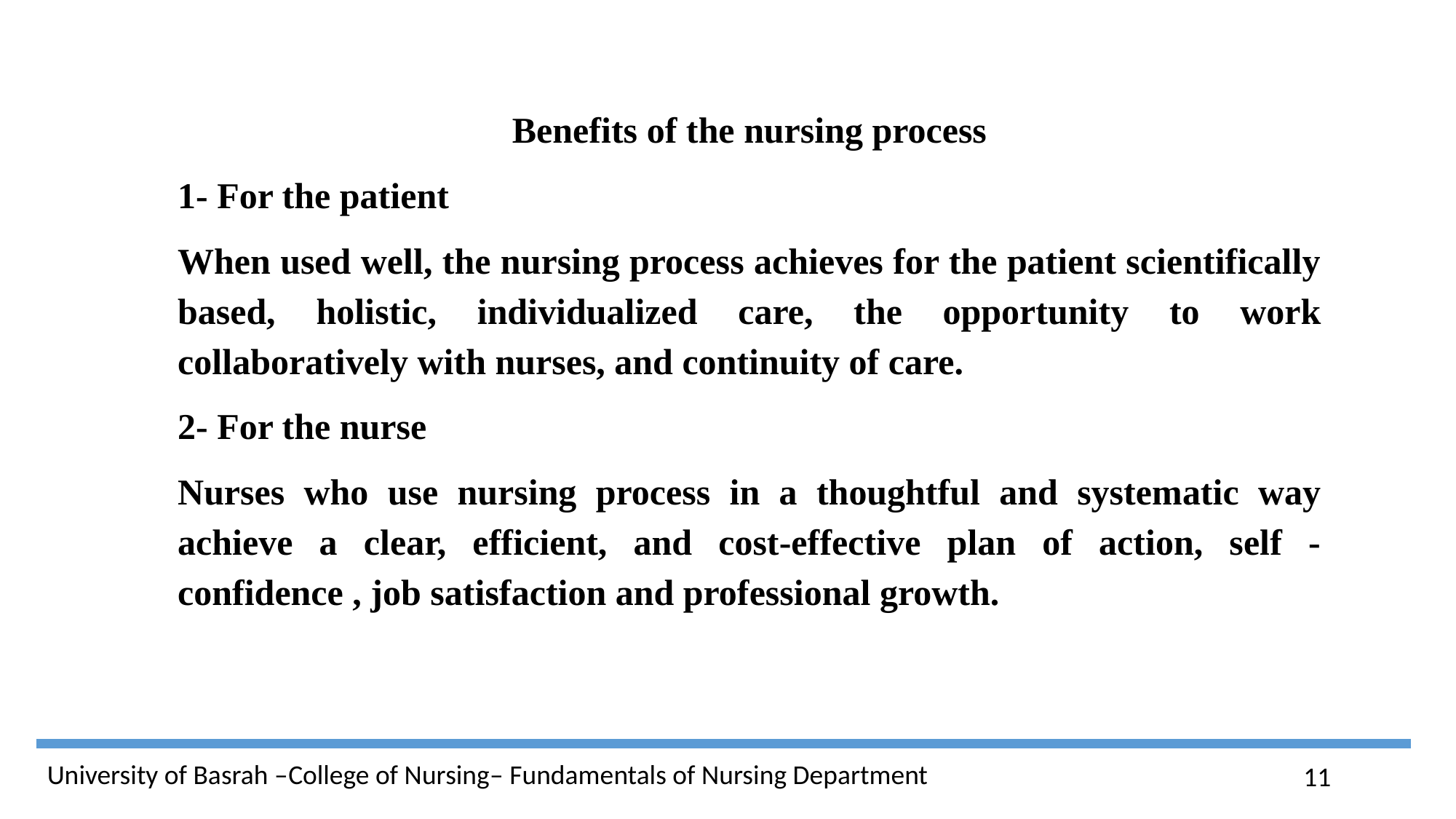

Benefits of the nursing process
1- For the patient
When used well, the nursing process achieves for the patient scientifically based, holistic, individualized care, the opportunity to work collaboratively with nurses, and continuity of care.
2- For the nurse
Nurses who use nursing process in a thoughtful and systematic way achieve a clear, efficient, and cost-effective plan of action, self - confidence , job satisfaction and professional growth.

11
University of Basrah –College of Nursing– Fundamentals of Nursing Department